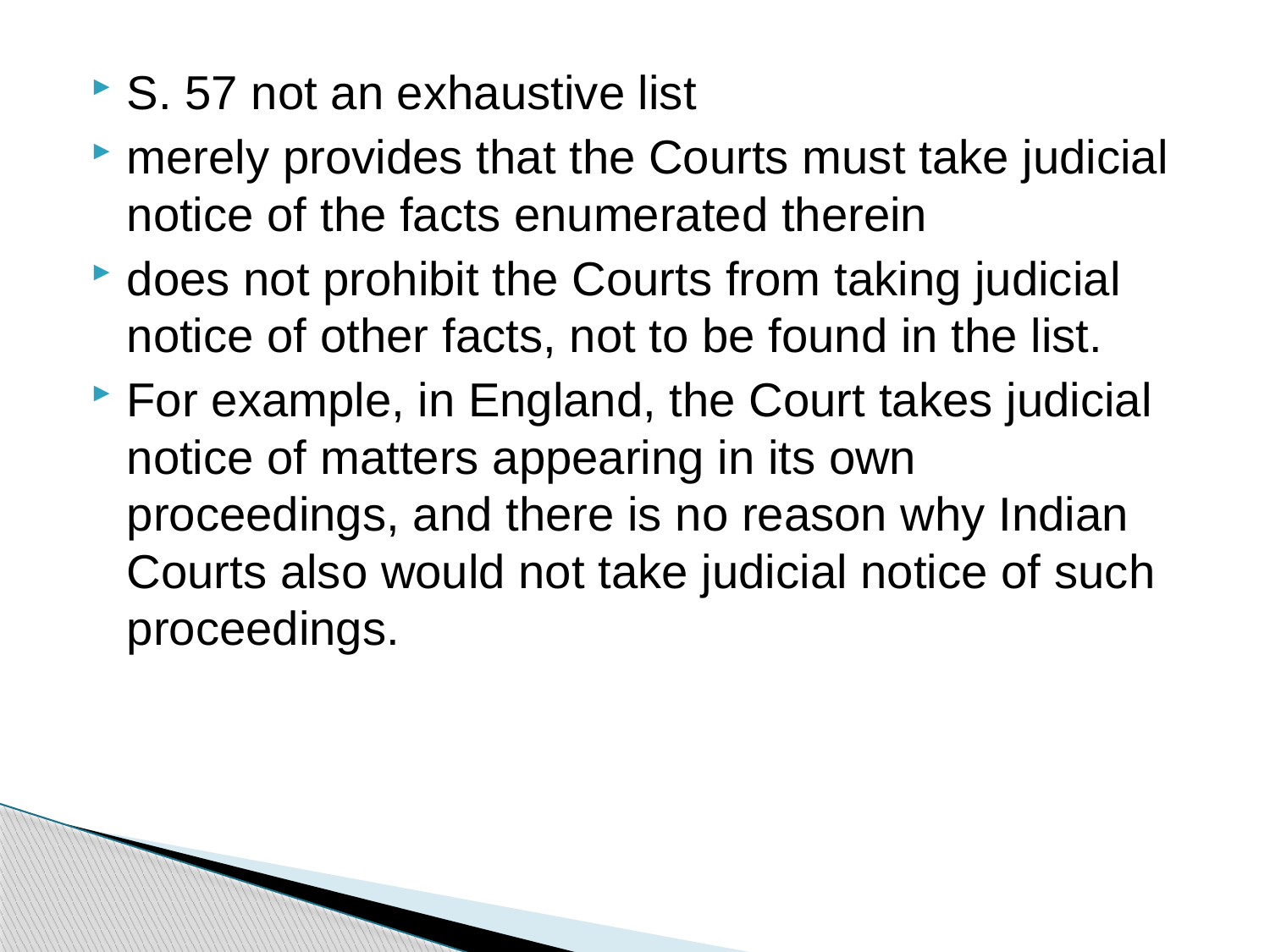

S. 57 not an exhaustive list
merely provides that the Courts must take judicial notice of the facts enumerated therein
does not prohibit the Courts from taking judicial notice of other facts, not to be found in the list.
For example, in England, the Court takes judicial notice of matters appearing in its own proceedings, and there is no reason why Indian Courts also would not take judicial notice of such proceedings.